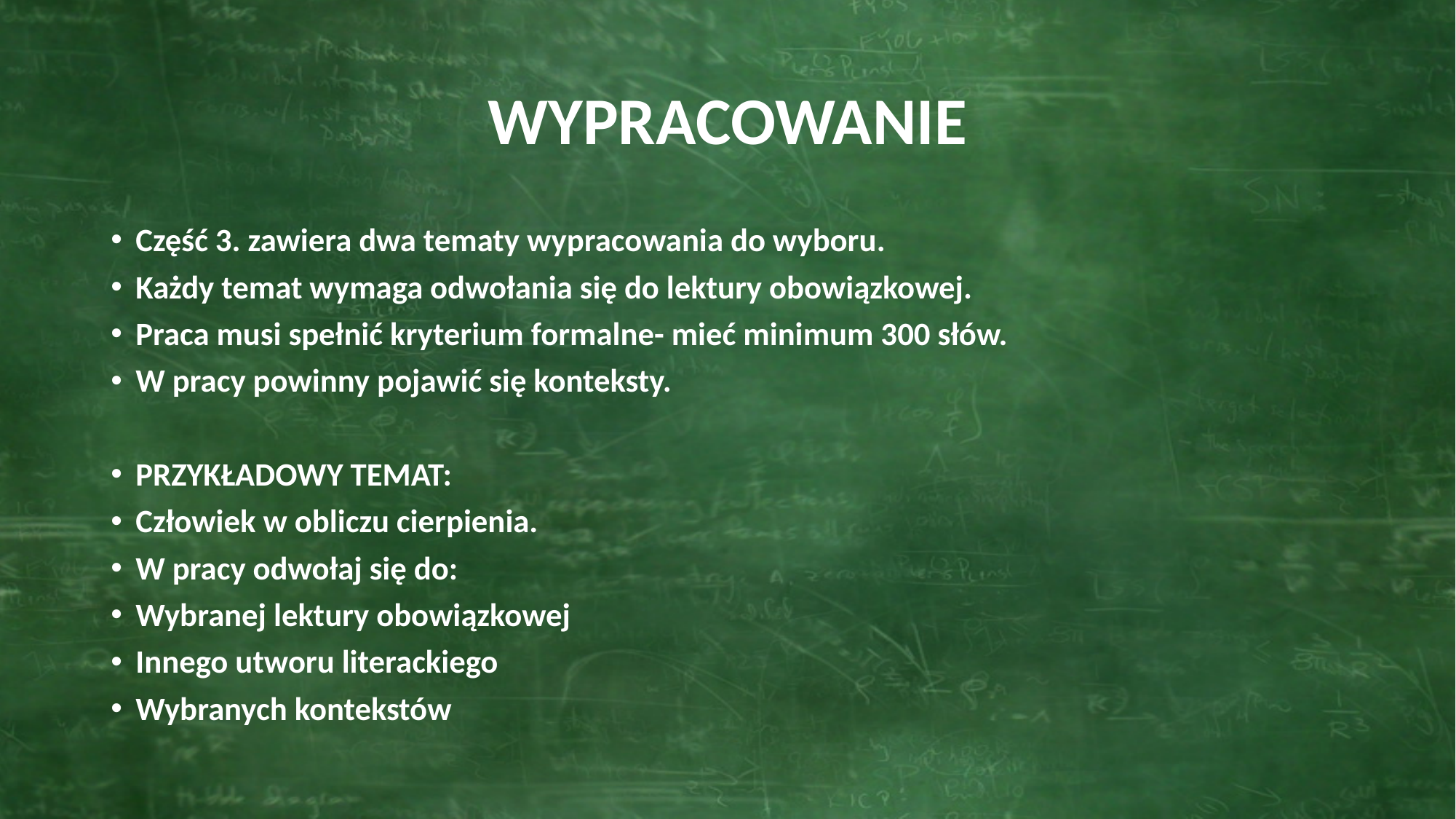

# WYPRACOWANIE
Część 3. zawiera dwa tematy wypracowania do wyboru.
Każdy temat wymaga odwołania się do lektury obowiązkowej.
Praca musi spełnić kryterium formalne- mieć minimum 300 słów.
W pracy powinny pojawić się konteksty.

PRZYKŁADOWY TEMAT:
Człowiek w obliczu cierpienia.
W pracy odwołaj się do:
Wybranej lektury obowiązkowej
Innego utworu literackiego
Wybranych kontekstów